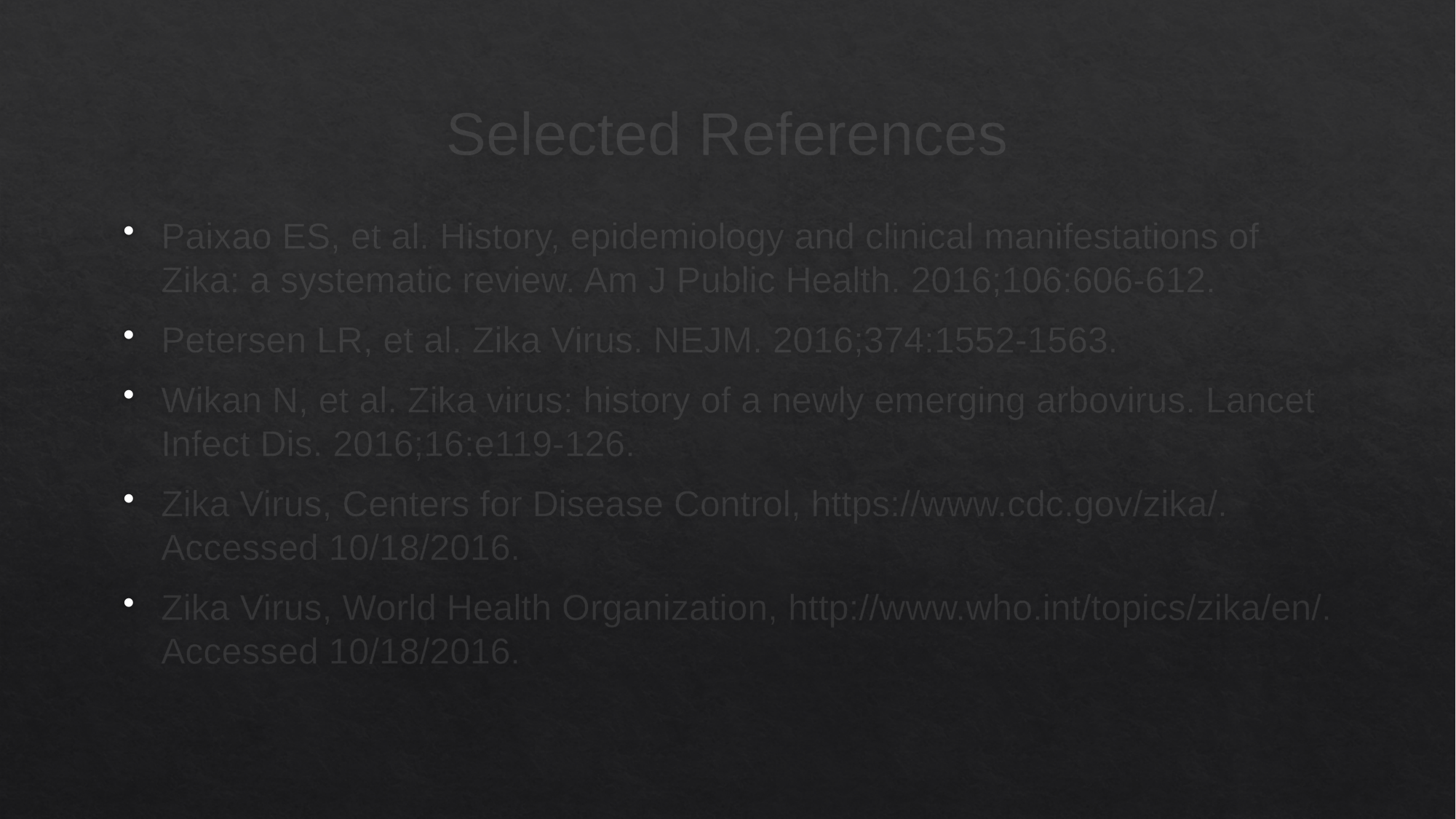

# Selected References
Paixao ES, et al. History, epidemiology and clinical manifestations of Zika: a systematic review. Am J Public Health. 2016;106:606-612.
Petersen LR, et al. Zika Virus. NEJM. 2016;374:1552-1563.
Wikan N, et al. Zika virus: history of a newly emerging arbovirus. Lancet Infect Dis. 2016;16:e119-126.
Zika Virus, Centers for Disease Control, https://www.cdc.gov/zika/. Accessed 10/18/2016.
Zika Virus, World Health Organization, http://www.who.int/topics/zika/en/. Accessed 10/18/2016.